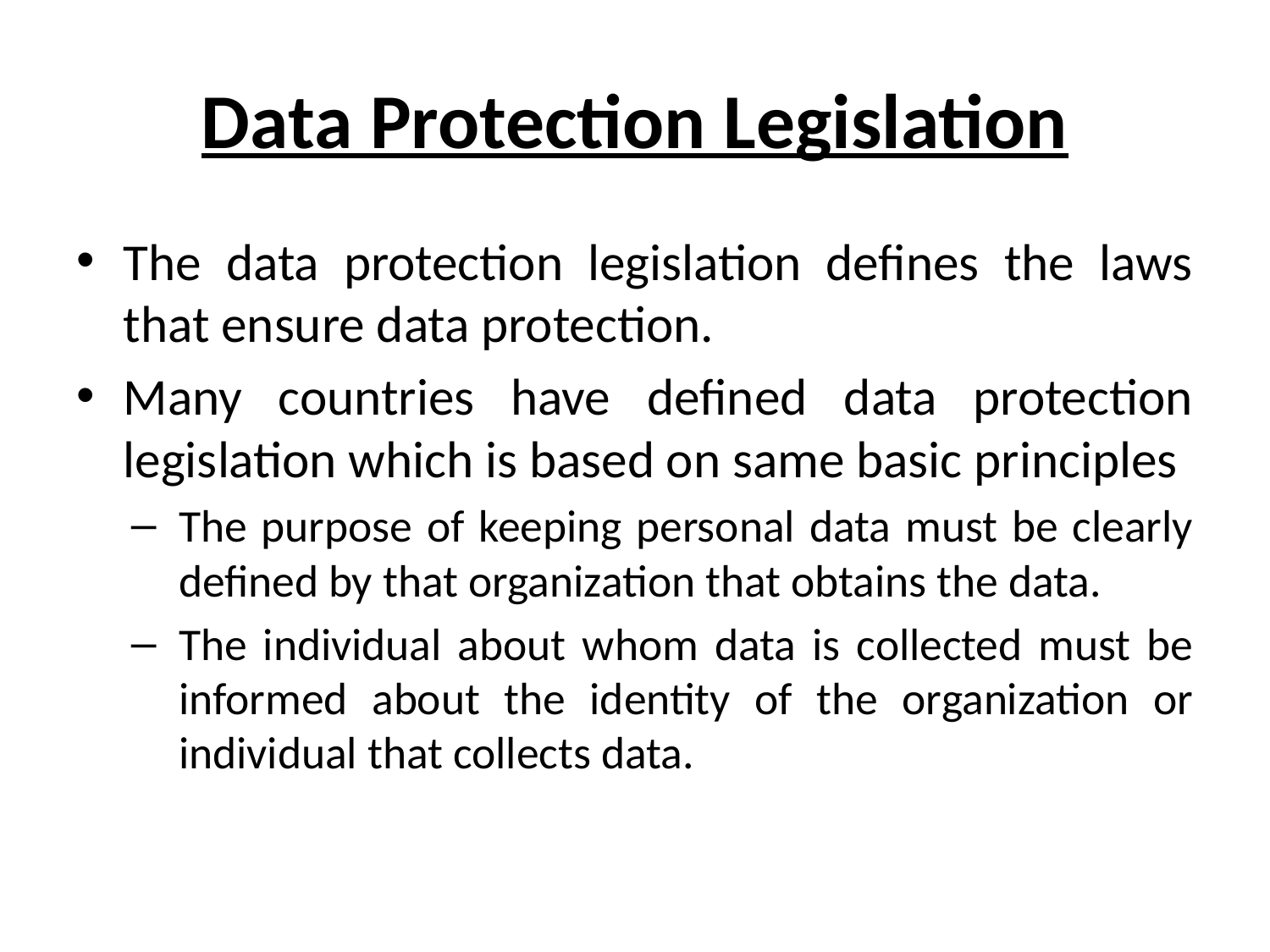

# Data Protection Legislation
The data protection legislation defines the laws that ensure data protection.
Many countries have defined data protection legislation which is based on same basic principles
The purpose of keeping personal data must be clearly defined by that organization that obtains the data.
The individual about whom data is collected must be informed about the identity of the organization or individual that collects data.